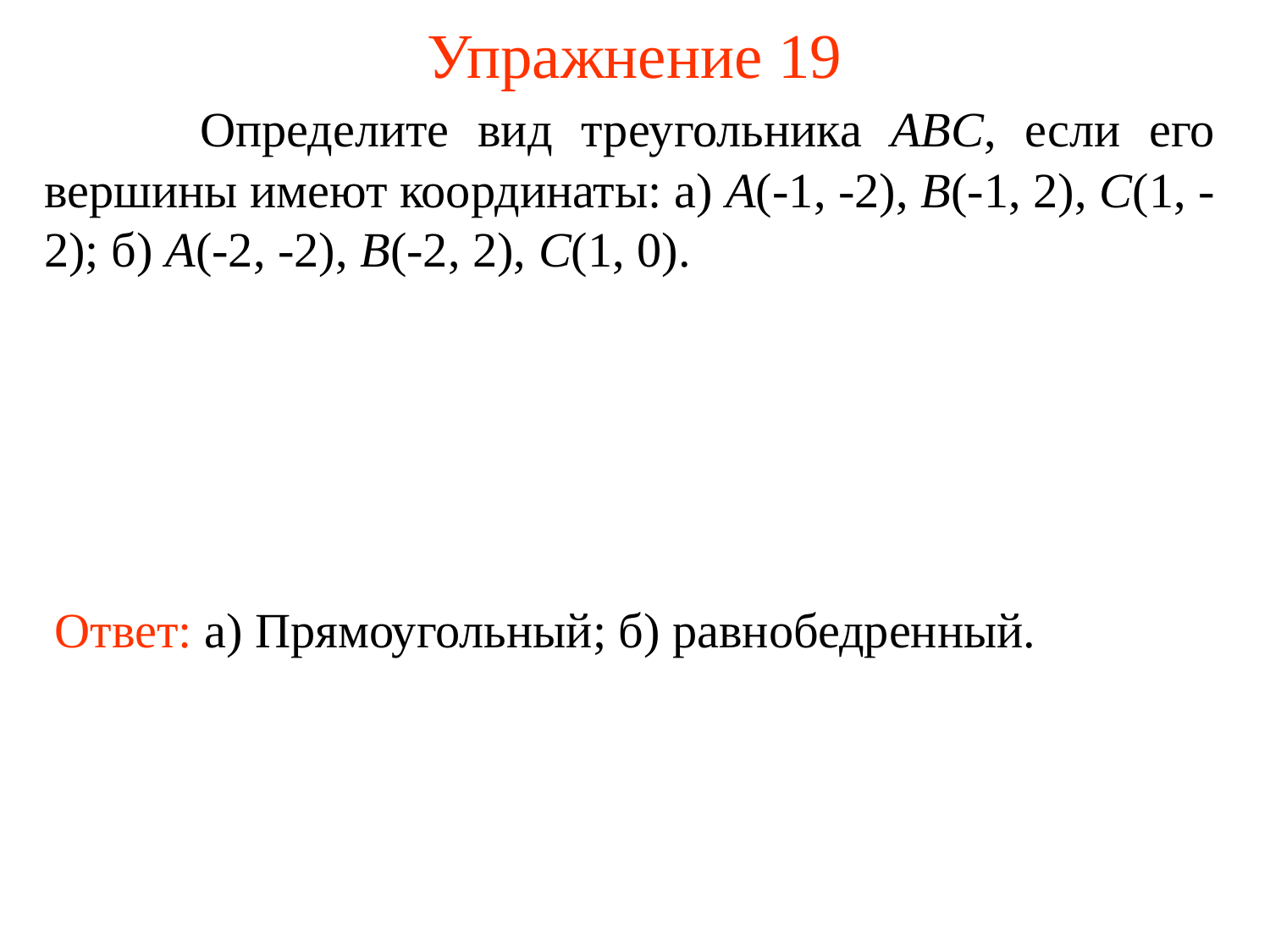

# Упражнение 19
	 Определите вид треугольника ABC, если его вершины имеют координаты: а) A(-1, -2), B(-1, 2), C(1, -2); б) A(-2, -2), B(-2, 2), C(1, 0).
Ответ: а) Прямоугольный; б) равнобедренный.